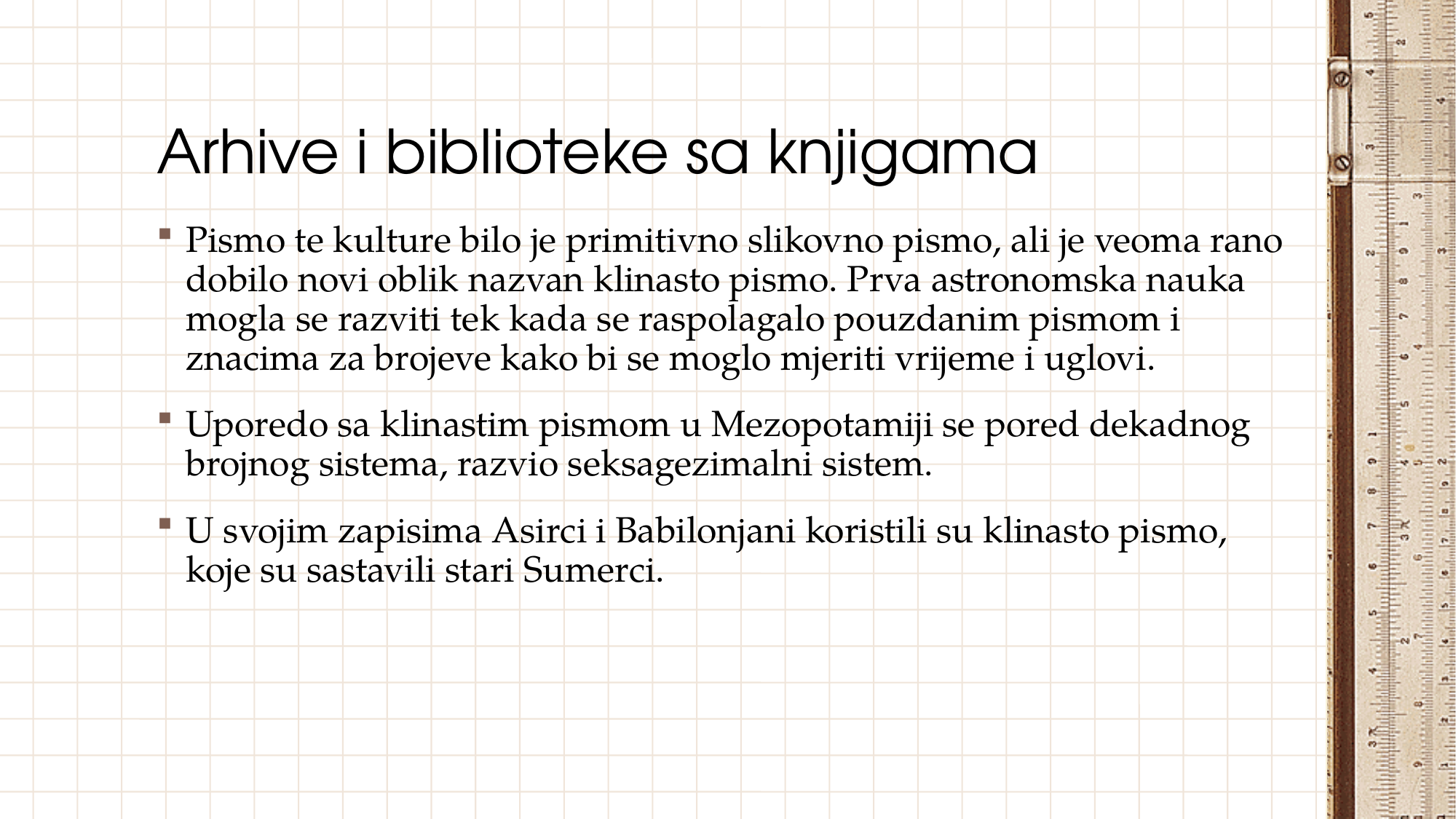

# Arhive i biblioteke sa knjigama
Pismo te kulture bilo je primitivno slikovno pismo, ali je veoma rano dobilo novi oblik nazvan klinasto pismo. Prva astronomska nauka mogla se razviti tek kada se raspolagalo pouzdanim pismom i znacima za brojeve kako bi se moglo mjeriti vrijeme i uglovi.
Uporedo sa klinastim pismom u Mezopotamiji se pored dekadnog brojnog sistema, razvio seksagezimalni sistem.
U svojim zapisima Asirci i Babilonjani koristili su klinasto pismo, koje su sastavili stari Sumerci.